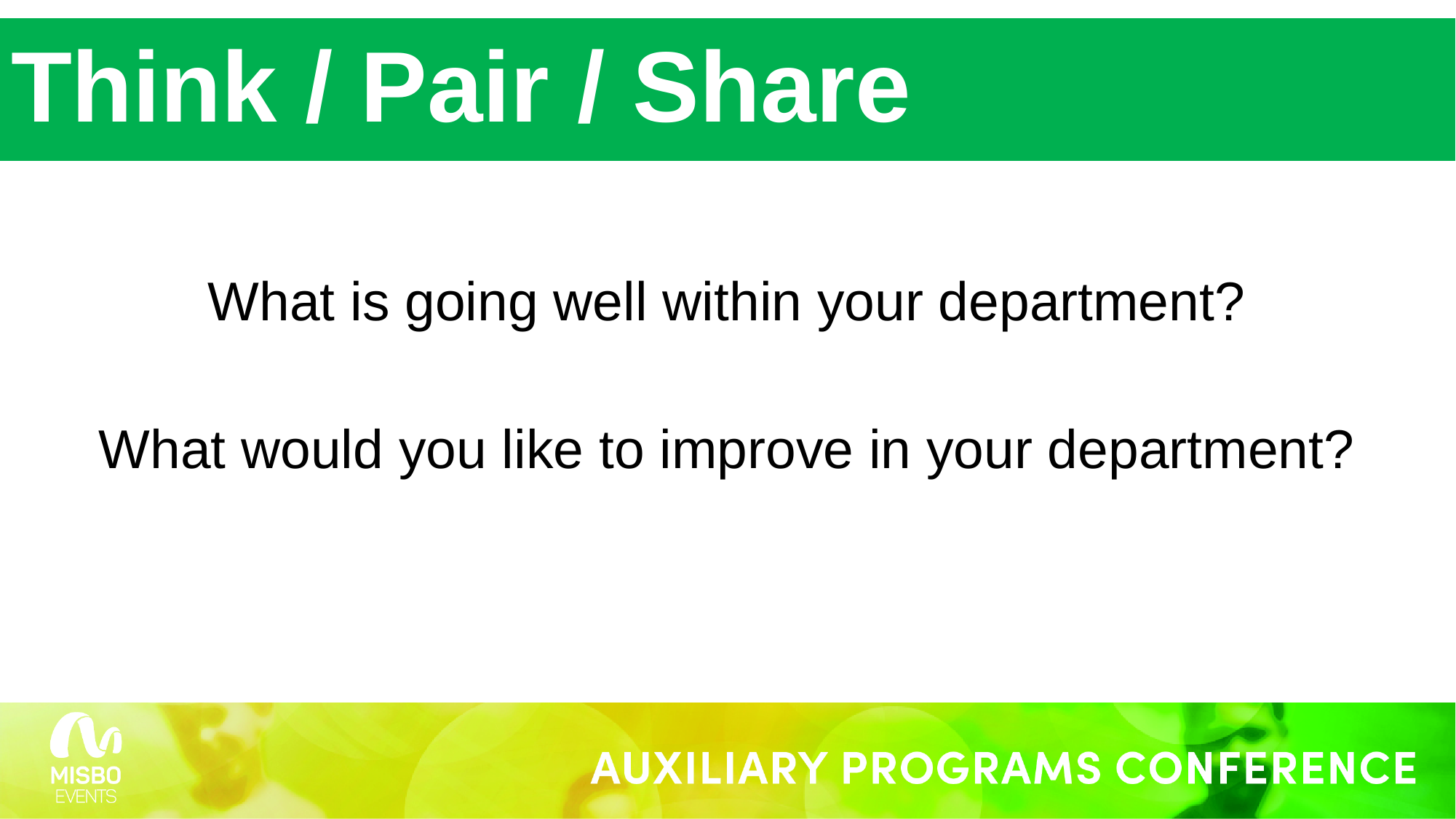

# Think / Pair / Share

What is going well within your department?

What would you like to improve in your department?